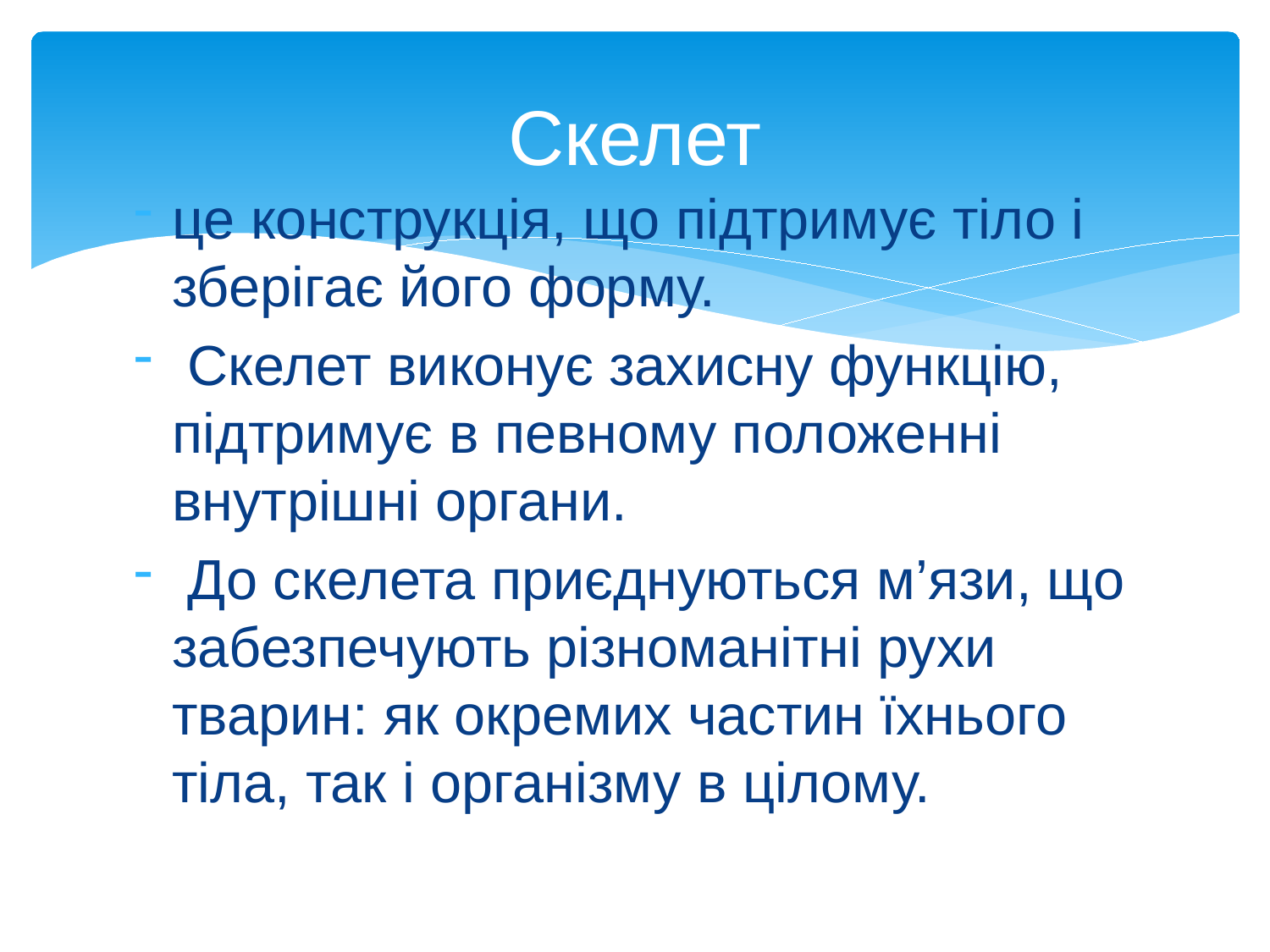

# Скелет
це конструкція, що підтримує тіло і зберігає його форму.
 Скелет виконує захисну функцію, підтримує в певному положенні внутрішні органи.
 До скелета приєднуються м’язи, що забезпечують різноманітні рухи тварин: як окремих частин їхнього тіла, так і організму в цілому.